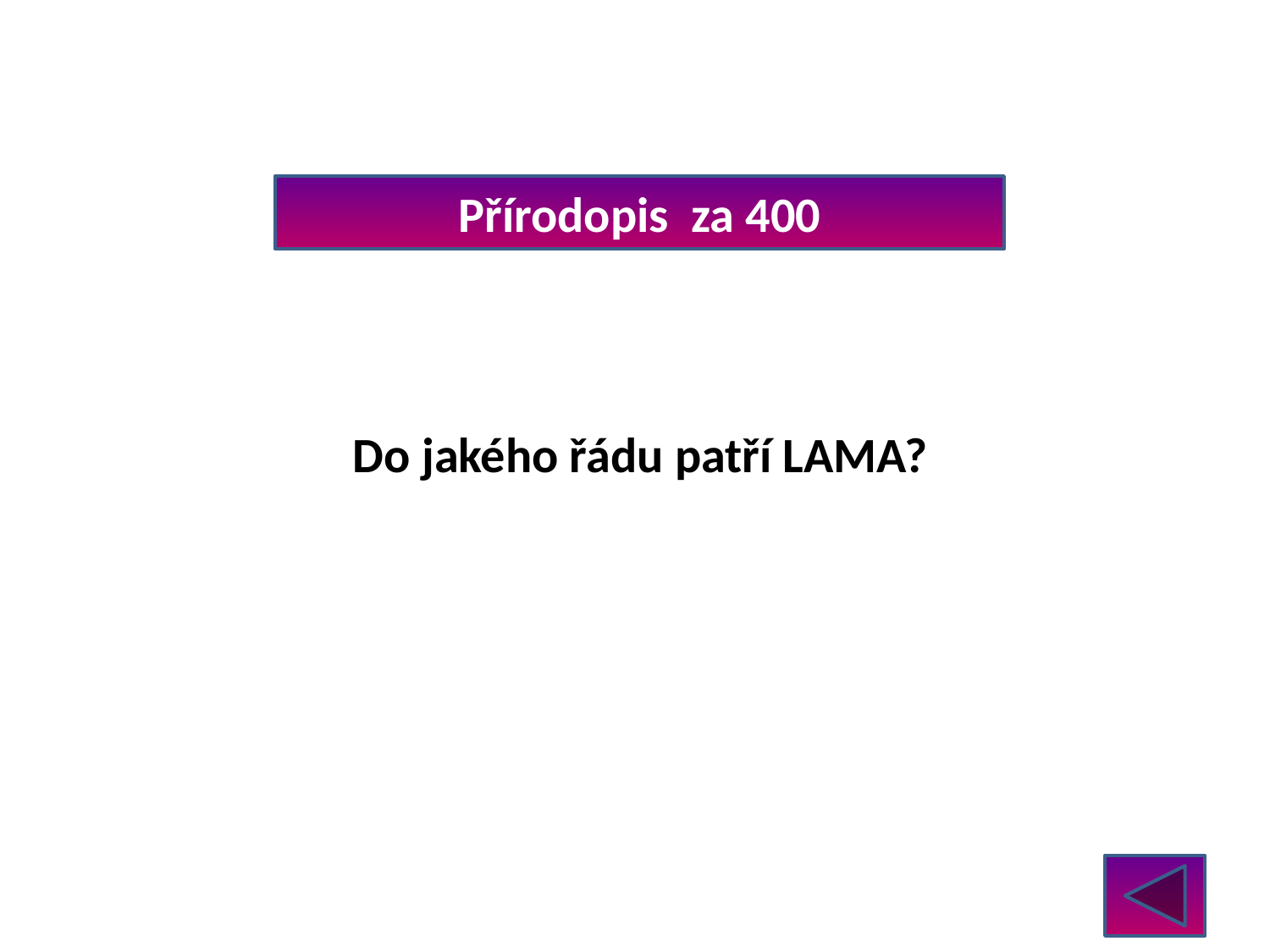

Přírodopis  za 400
Do jakého řádu patří LAMA?

sudokopytníci